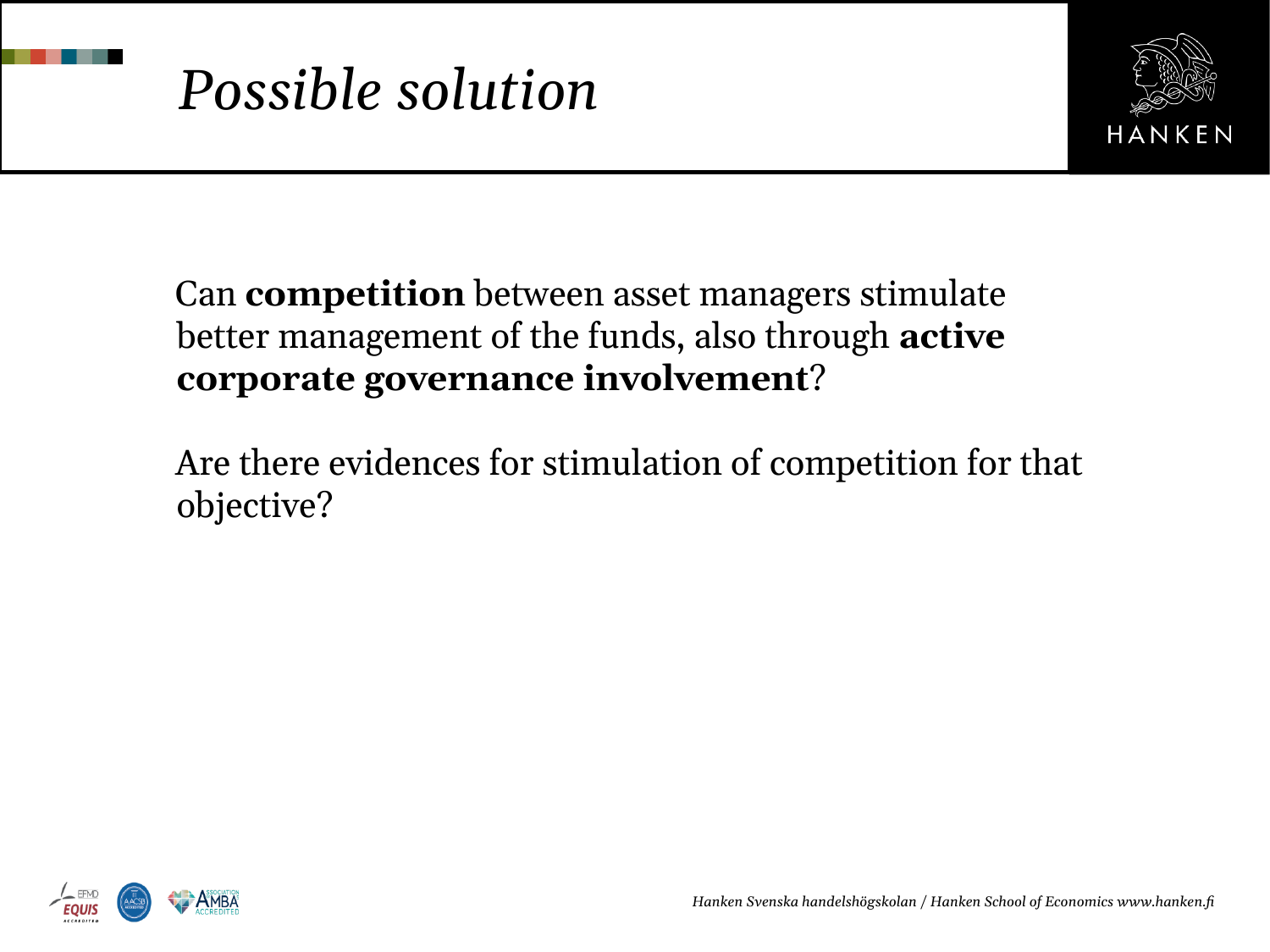

# Possible solution

Can competition between asset managers stimulate better management of the funds, also through active corporate governance involvement?

Are there evidences for stimulation of competition for that objective?
Hanken Svenska handelshögskolan / Hanken School of Economics www.hanken.fi